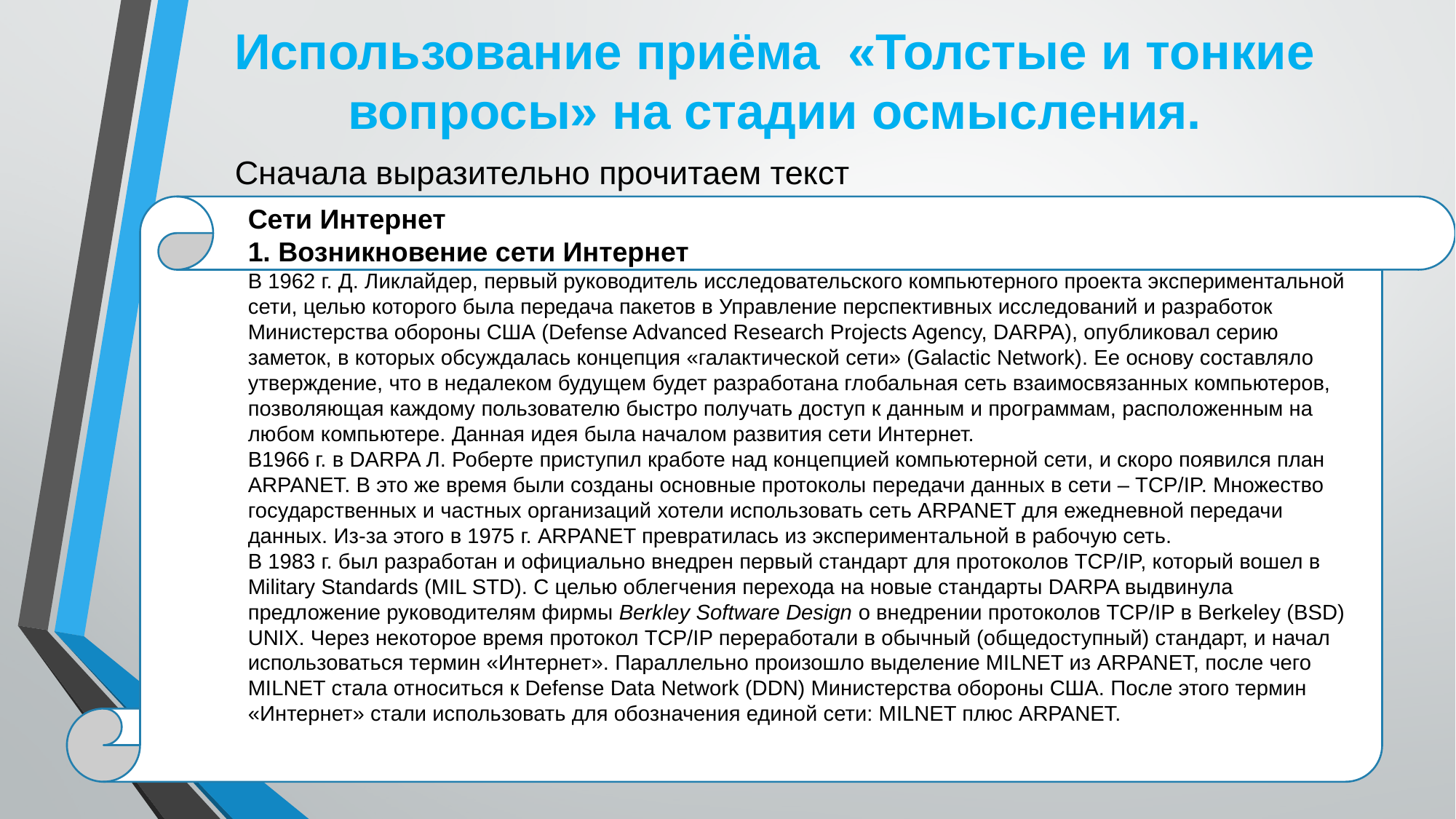

# Использование приёма  «Толстые и тонкие вопросы» на стадии осмысления.
Сначала выразительно прочитаем текст
Сети Интернет
1. Возникновение сети Интернет
В 1962 г. Д. Ликлайдер, первый руководитель исследовательского компьютерного проекта экспериментальной сети, целью которого была передача пакетов в Управление перспективных исследований и разработок Министерства обороны США (Defense Advanced Research Projects Agency, DARPA), опубликовал серию заметок, в которых обсуждалась концепция «галактической сети» (Galactic Network). Ее основу составляло утверждение, что в недалеком будущем будет разработана глобальная сеть взаимосвязанных компьютеров, позволяющая каждому пользователю быстро получать доступ к данным и программам, расположенным на любом компьютере. Данная идея была началом развития сети Интернет.
В1966 г. в DARPA Л. Роберте приступил кработе над концепцией компьютерной сети, и скоро появился план ARPANET. В это же время были созданы основные протоколы передачи данных в сети – TCP/IP. Множество государственных и частных организаций хотели использовать сеть ARPANET для ежедневной передачи данных. Из-за этого в 1975 г. ARPANET превратилась из экспериментальной в рабочую сеть.
В 1983 г. был разработан и официально внедрен первый стандарт для протоколов TCP/IP, который вошел в Military Standards (MIL STD). С целью облегчения перехода на новые стандарты DARPA выдвинула предложение руководителям фирмы Berkley Software Design о внедрении протоколов TCP/IP в Berkeley (BSD) UNIX. Через некоторое время протокол TCP/IP переработали в обычный (общедоступный) стандарт, и начал использоваться термин «Интернет». Параллельно произошло выделение MILNET из ARPANET, после чего MILNET стала относиться к Defense Data Network (DDN) Министерства обороны США. После этого термин «Интернет» стали использовать для обозначения единой сети: MILNET плюс ARPANET.